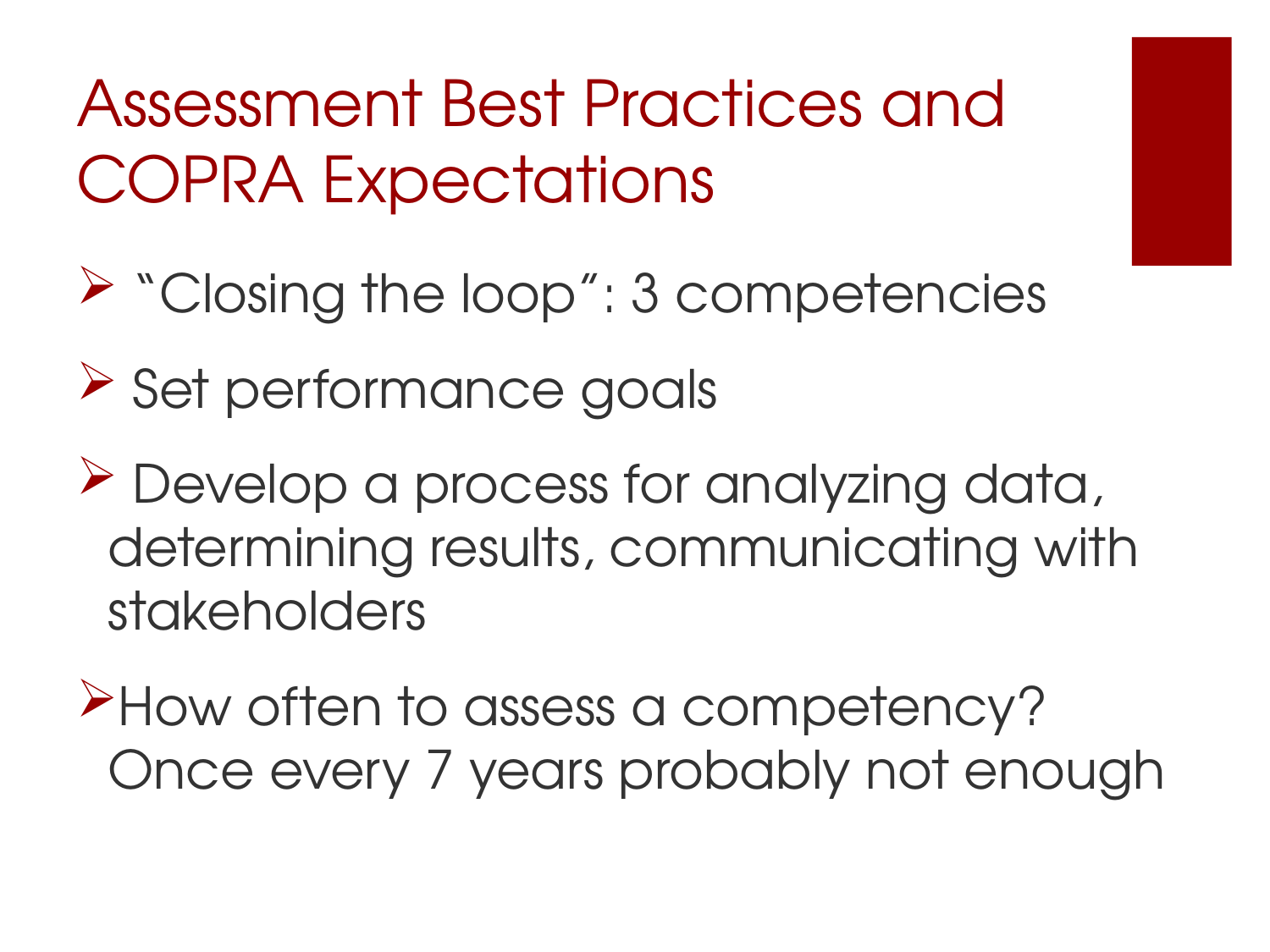

# Assessment Best Practices and COPRA Expectations
 “Closing the loop”: 3 competencies
 Set performance goals
 Develop a process for analyzing data, determining results, communicating with stakeholders
How often to assess a competency? Once every 7 years probably not enough